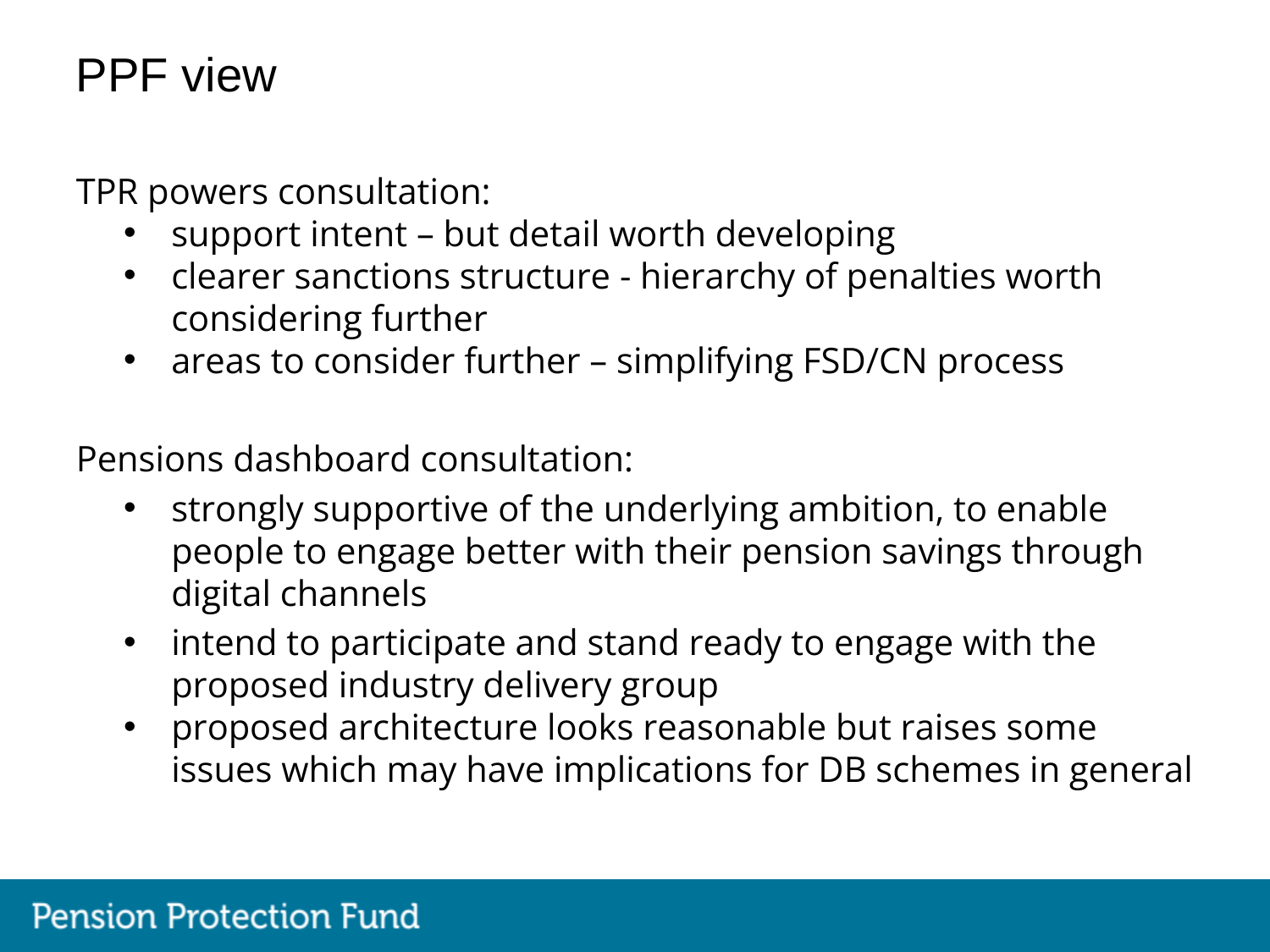

# PPF view
TPR powers consultation:
support intent – but detail worth developing
clearer sanctions structure - hierarchy of penalties worth considering further
areas to consider further – simplifying FSD/CN process

Pensions dashboard consultation:
strongly supportive of the underlying ambition, to enable people to engage better with their pension savings through digital channels
intend to participate and stand ready to engage with the proposed industry delivery group
proposed architecture looks reasonable but raises some issues which may have implications for DB schemes in general